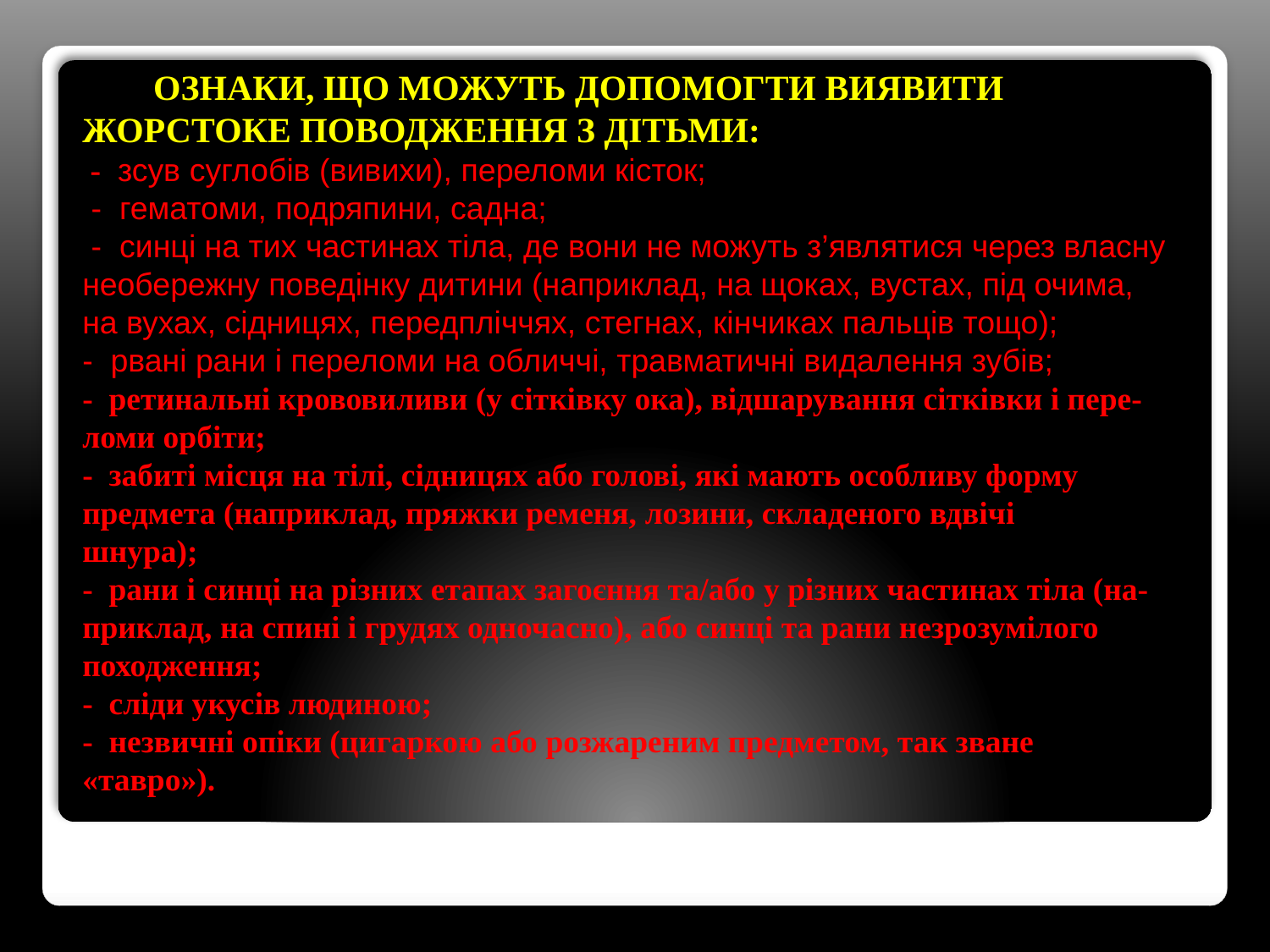

# ОЗНАКИ, ЩО МОЖУТЬ ДОПОМОГТИ ВИЯВИТИ ЖОРСТОКЕ ПОВОДЖЕННЯ З ДІТЬМИ: -  зсув суглобів (вивихи), переломи кісток; -  гематоми, подряпини, садна; -  синці на тих частинах тіла, де вони не можуть з’являтися через власну необережну поведінку дитини (наприклад, на щоках, вустах, під очима, на вухах, сідницях, передпліччях, стегнах, кінчиках пальців тощо); -  рвані рани і переломи на обличчі, травматичні видалення зубів; -  ретинальні крововиливи (у сітківку ока), відшарування сітківки і пере- ломи орбіти; -  забиті місця на тілі, сідницях або голові, які мають особливу форму предмета (наприклад, пряжки ременя, лозини, складеного вдвічі шнура); -  рани і синці на різних етапах загоєння та/або у різних частинах тіла (на- приклад, на спині і грудях одночасно), або синці та рани незрозумілого походження; -  сліди укусів людиною; -  незвичні опіки (цигаркою або розжареним предметом, так зване «тавро»).